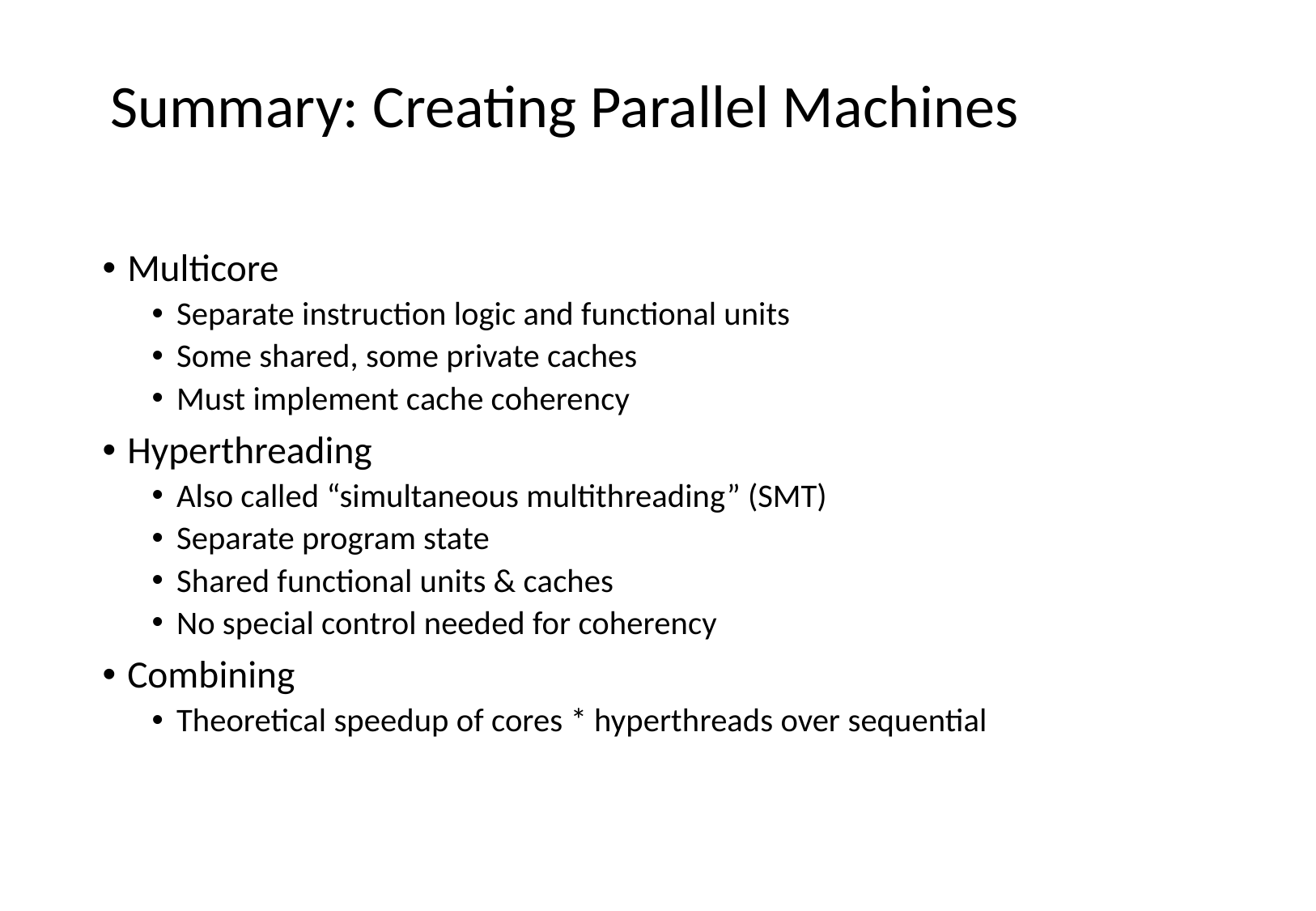

# Summary: Creating Parallel Machines
Multicore
Separate instruction logic and functional units
Some shared, some private caches
Must implement cache coherency
Hyperthreading
Also called “simultaneous multithreading” (SMT)
Separate program state
Shared functional units & caches
No special control needed for coherency
Combining
Theoretical speedup of cores * hyperthreads over sequential